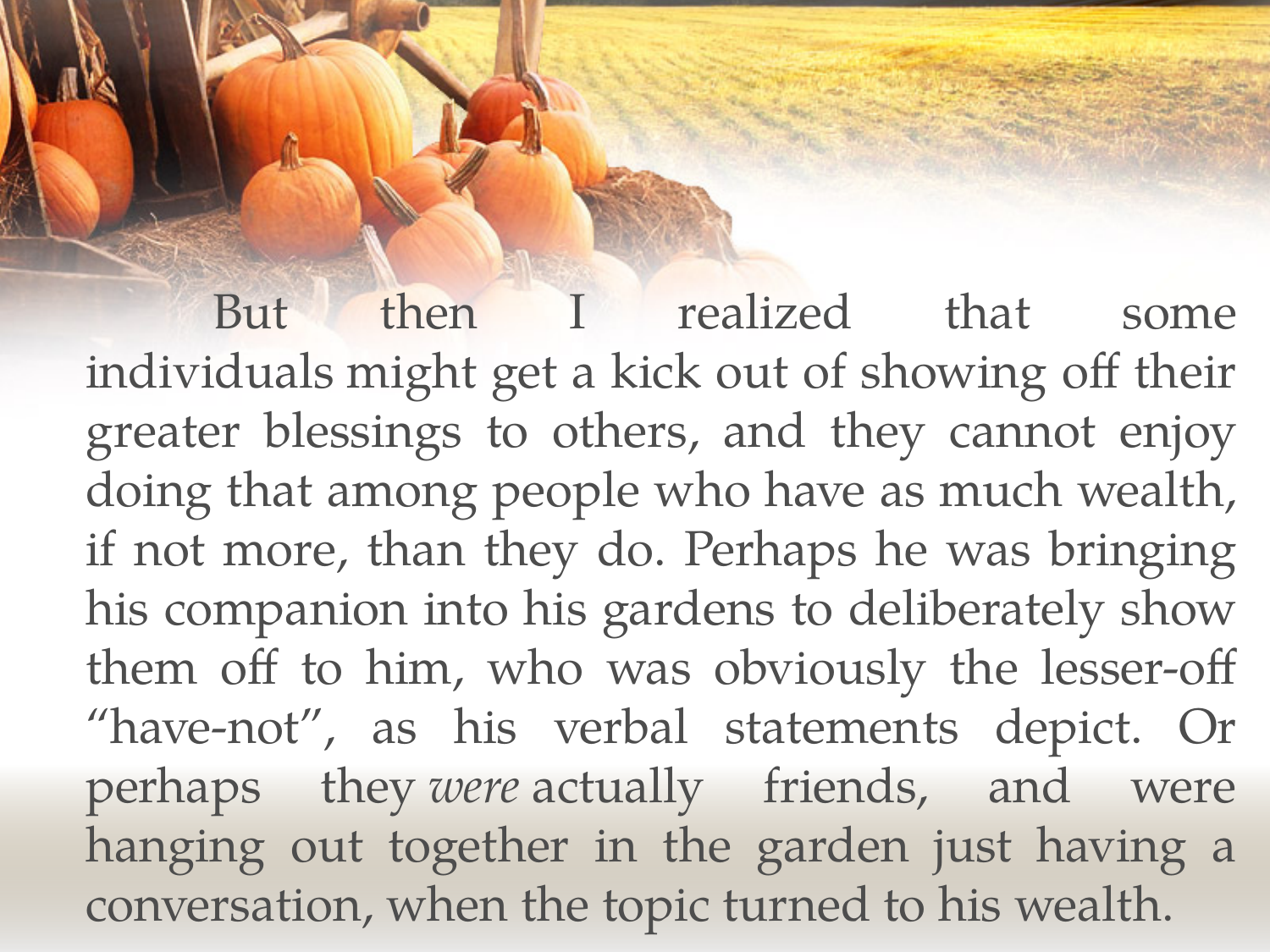

But then I realized that some individuals might get a kick out of showing off their greater blessings to others, and they cannot enjoy doing that among people who have as much wealth, if not more, than they do. Perhaps he was bringing his companion into his gardens to deliberately show them off to him, who was obviously the lesser-off “have-not”, as his verbal statements depict. Or perhaps they were actually friends, and were hanging out together in the garden just having a conversation, when the topic turned to his wealth.